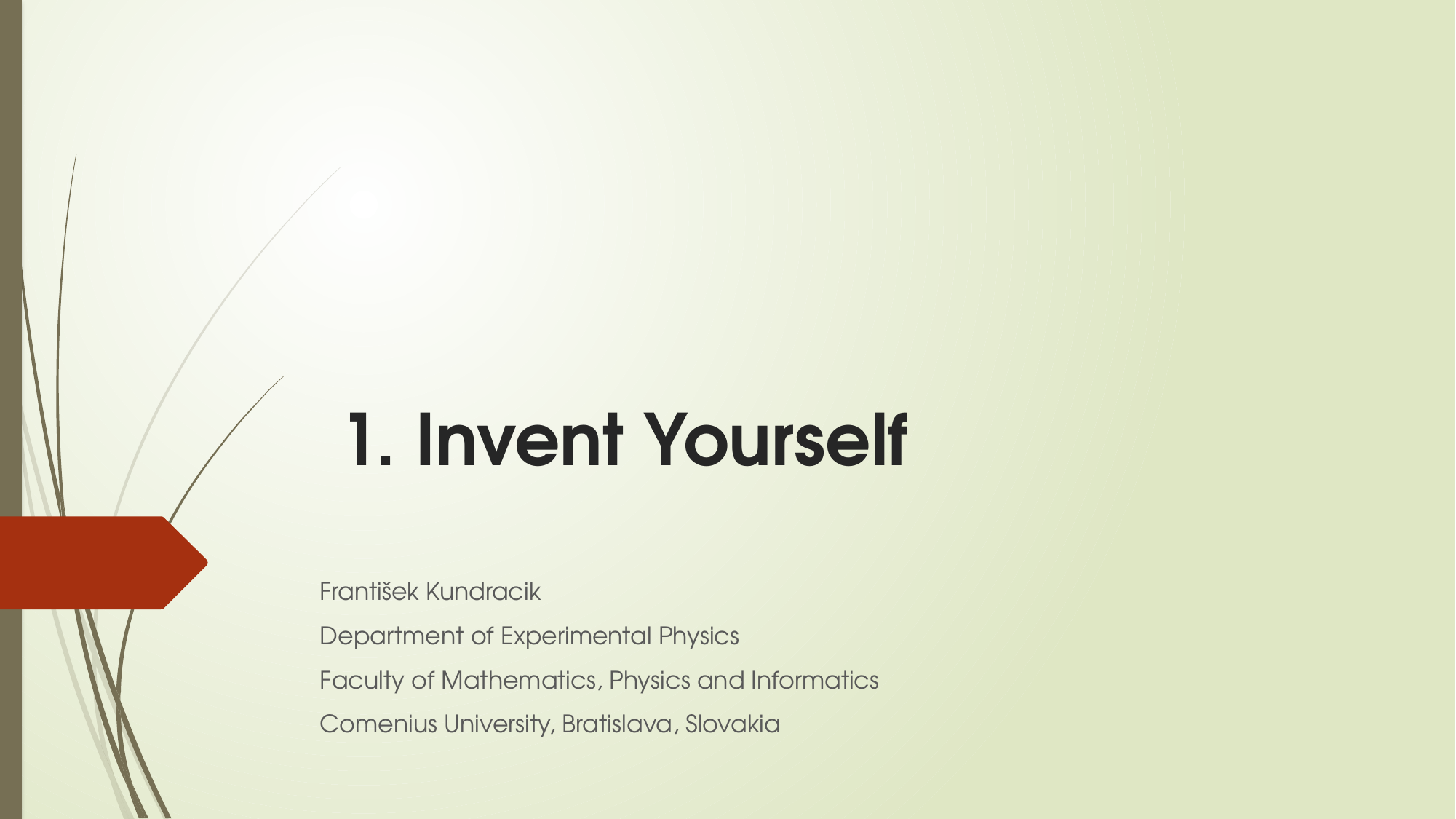

# 1. Invent Yourself
František Kundracik
Department of Experimental Physics
Faculty of Mathematics, Physics and Informatics
Comenius University, Bratislava, Slovakia